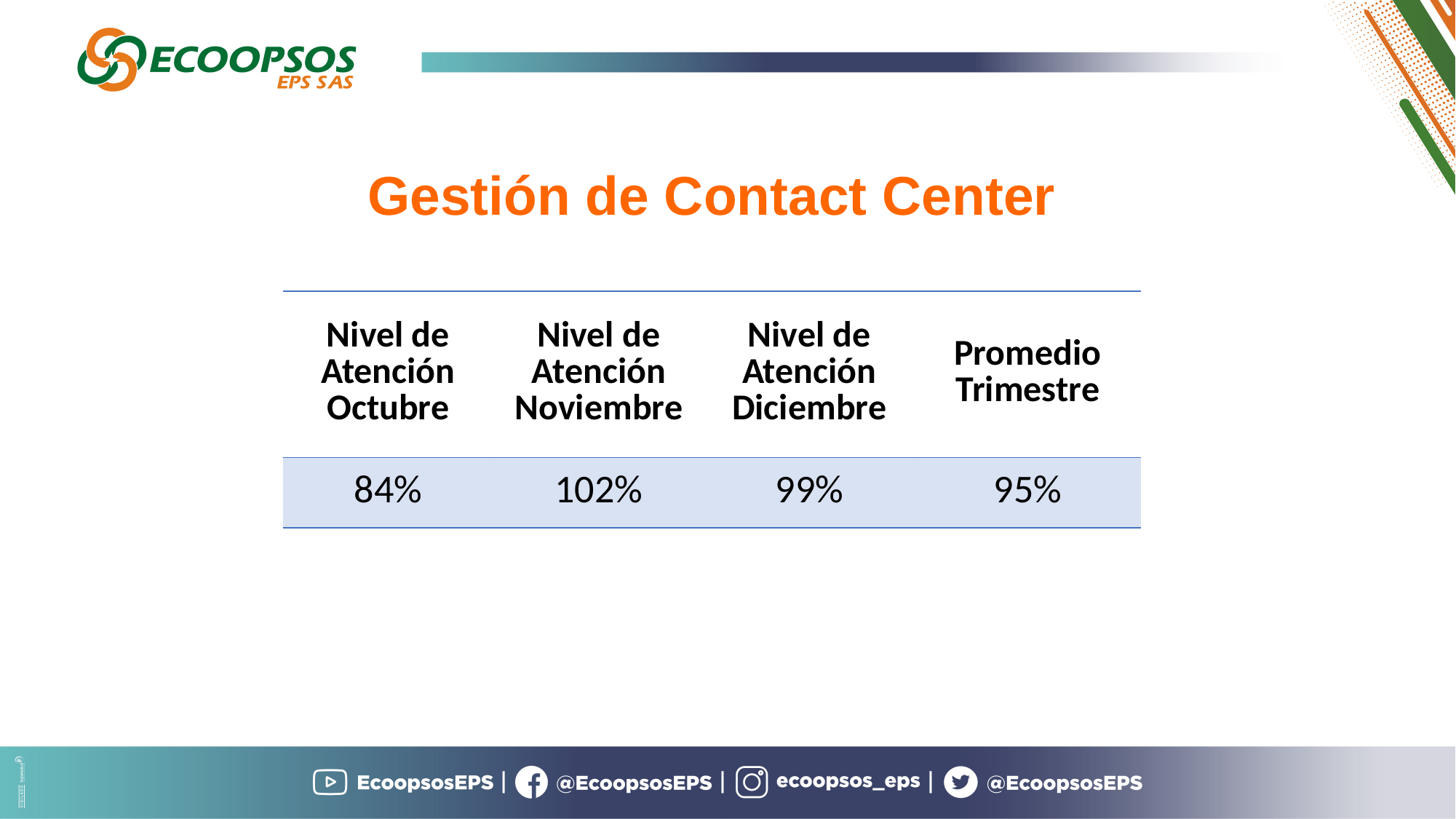

Gestión de Contact Center
| Nivel de Atención Octubre | Nivel de Atención Noviembre | Nivel de Atención Diciembre | Promedio Trimestre |
| --- | --- | --- | --- |
| 84% | 102% | 99% | 95% |